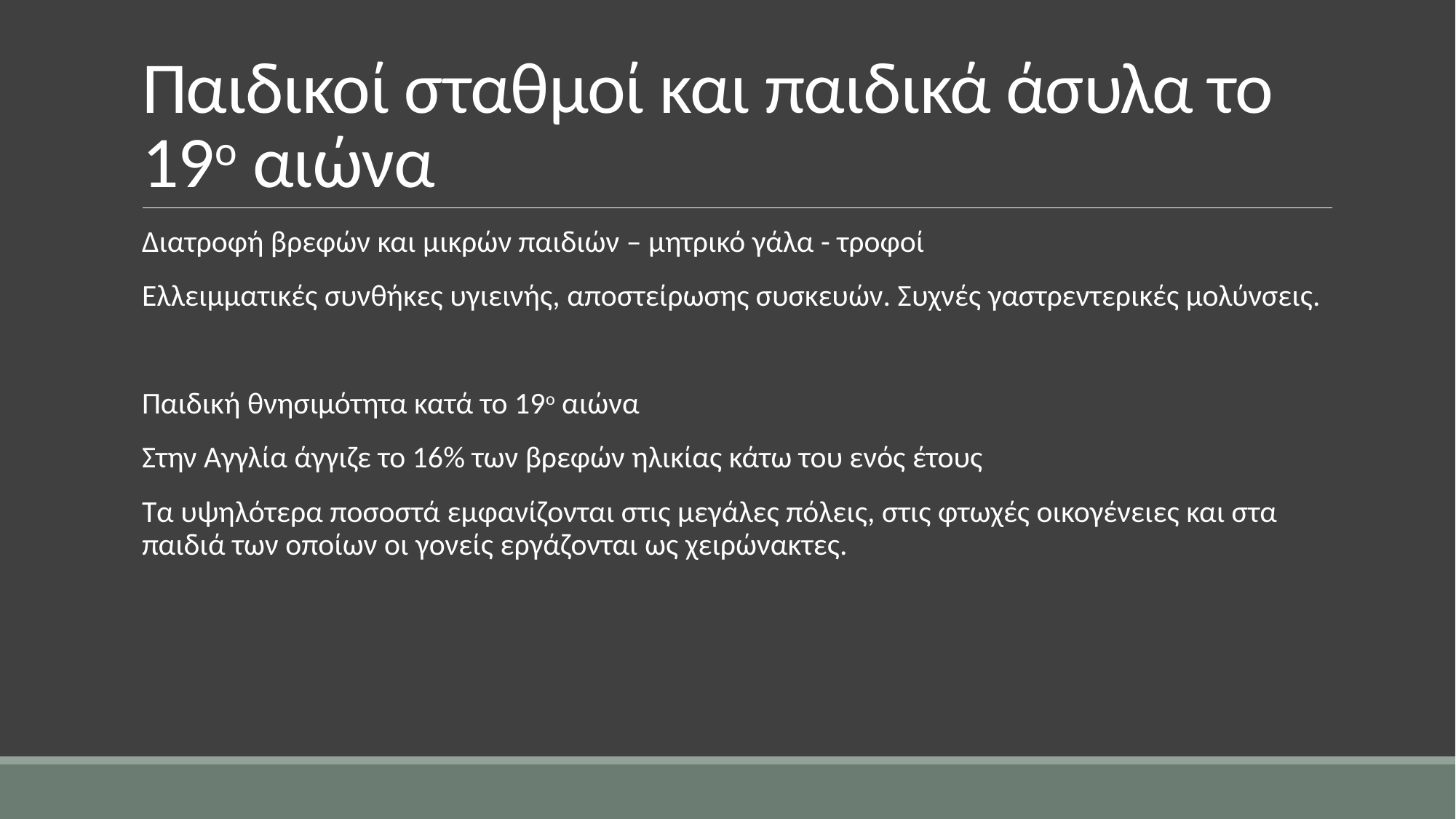

# Παιδικοί σταθμοί και παιδικά άσυλα το 19ο αιώνα
Διατροφή βρεφών και μικρών παιδιών – μητρικό γάλα - τροφοί
Ελλειμματικές συνθήκες υγιεινής, αποστείρωσης συσκευών. Συχνές γαστρεντερικές μολύνσεις.

Παιδική θνησιμότητα κατά το 19ο αιώνα
Στην Αγγλία άγγιζε το 16% των βρεφών ηλικίας κάτω του ενός έτους
Τα υψηλότερα ποσοστά εμφανίζονται στις μεγάλες πόλεις, στις φτωχές οικογένειες και στα παιδιά των οποίων οι γονείς εργάζονται ως χειρώνακτες.